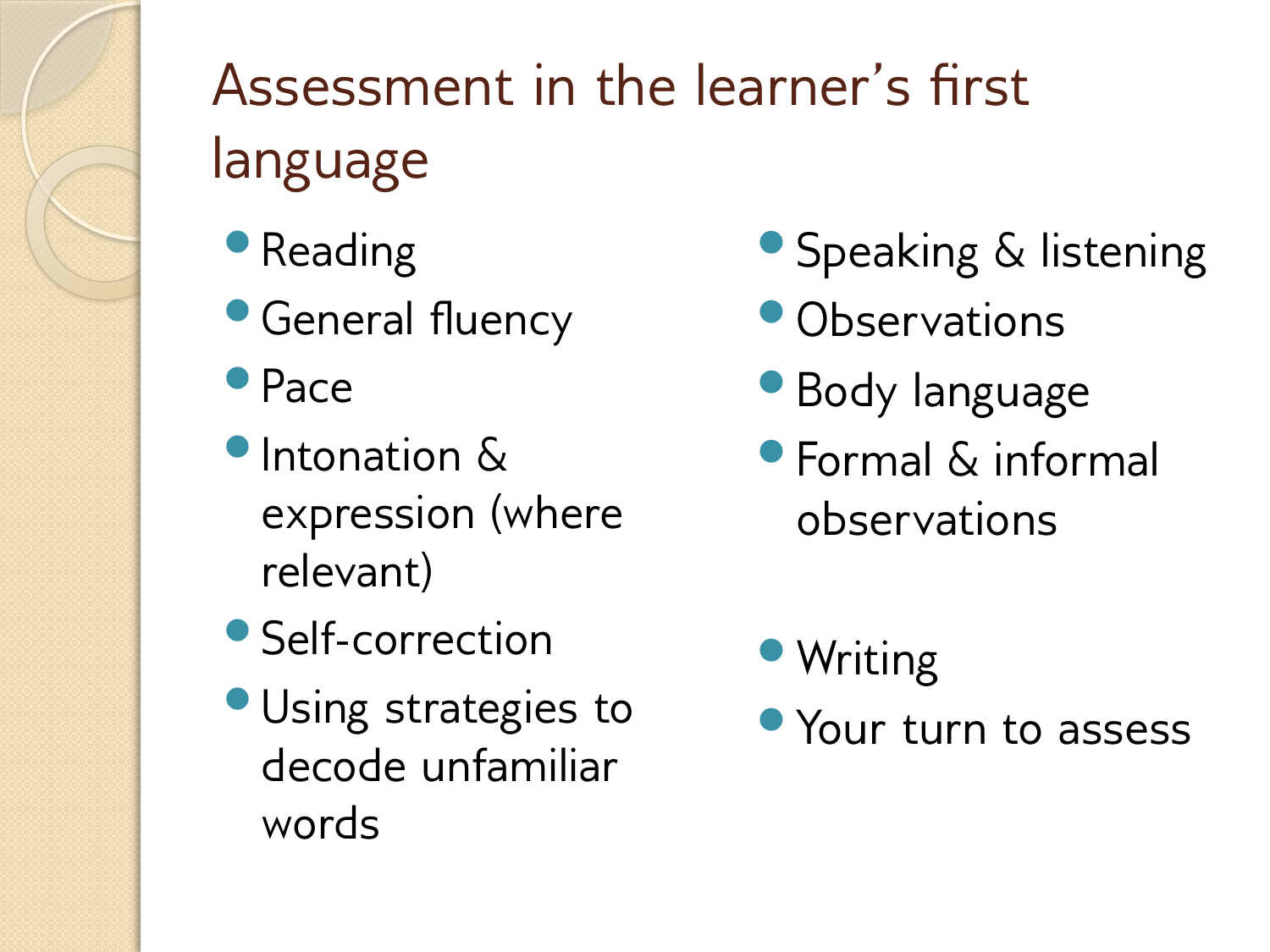

# Assessment in the learner’s first language
Reading
General fluency
Pace
Intonation & expression (where relevant)
Self-correction
Using strategies to decode unfamiliar words
Speaking & listening
Observations
Body language
Formal & informal observations

Writing
Your turn to assess